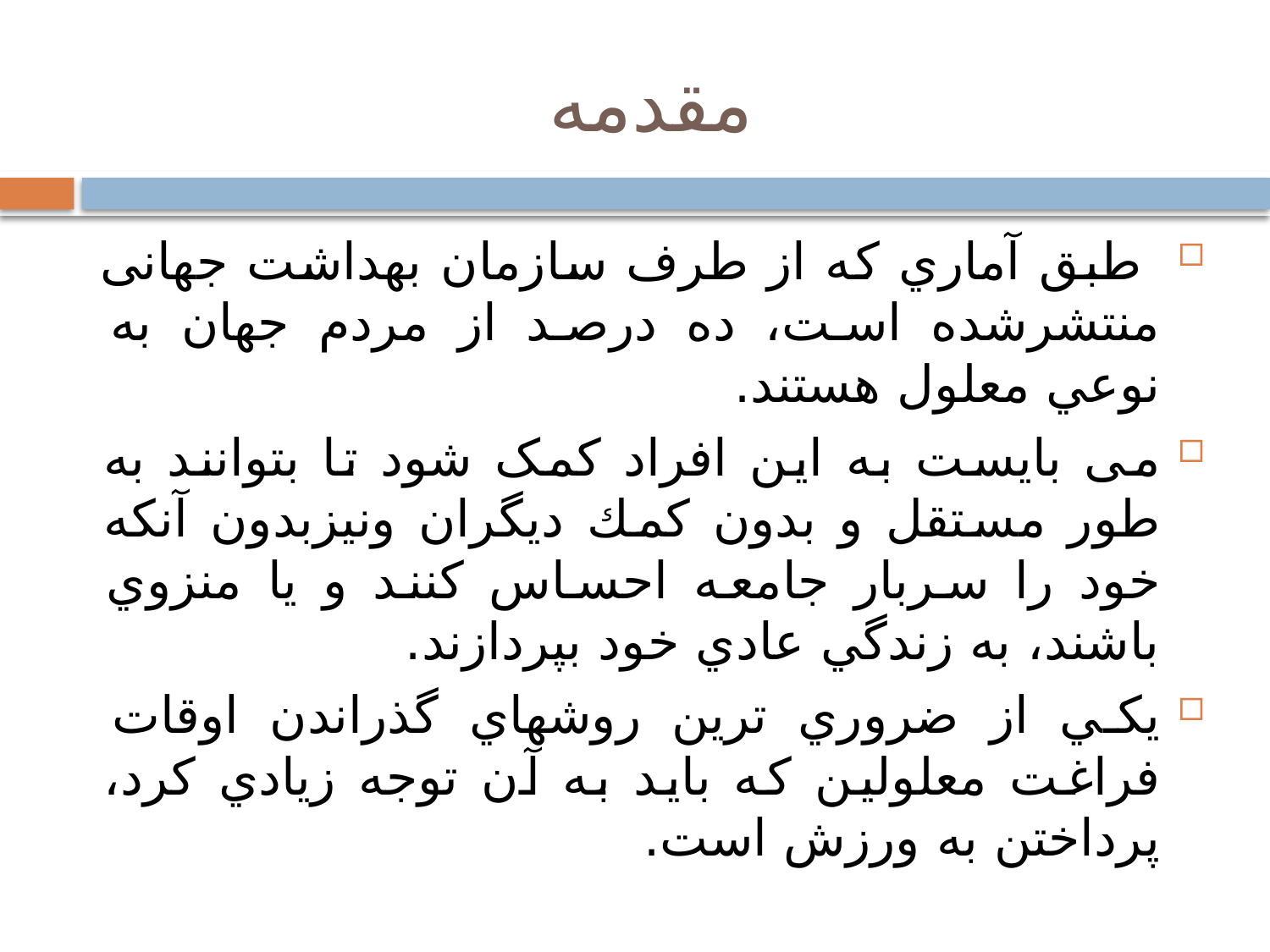

# مقدمه
 طبق آماري كه از طرف سازمان بهداشت جهانی منتشرشده است، ده درصد از مردم جهان به نوعي معلول هستند.
می بایست به این افراد کمک شود تا بتوانند به طور مستقل و بدون كمك ديگران ونيزبدون آنكه خود را سربار جامعه احساس كنند و يا منزوي باشند، به زندگي عادي خود بپردازند.
يكي از ضروري ترين روشهاي گذراندن اوقات فراغت معلولين كه بايد به آن توجه زيادي كرد، پرداختن به ورزش است.